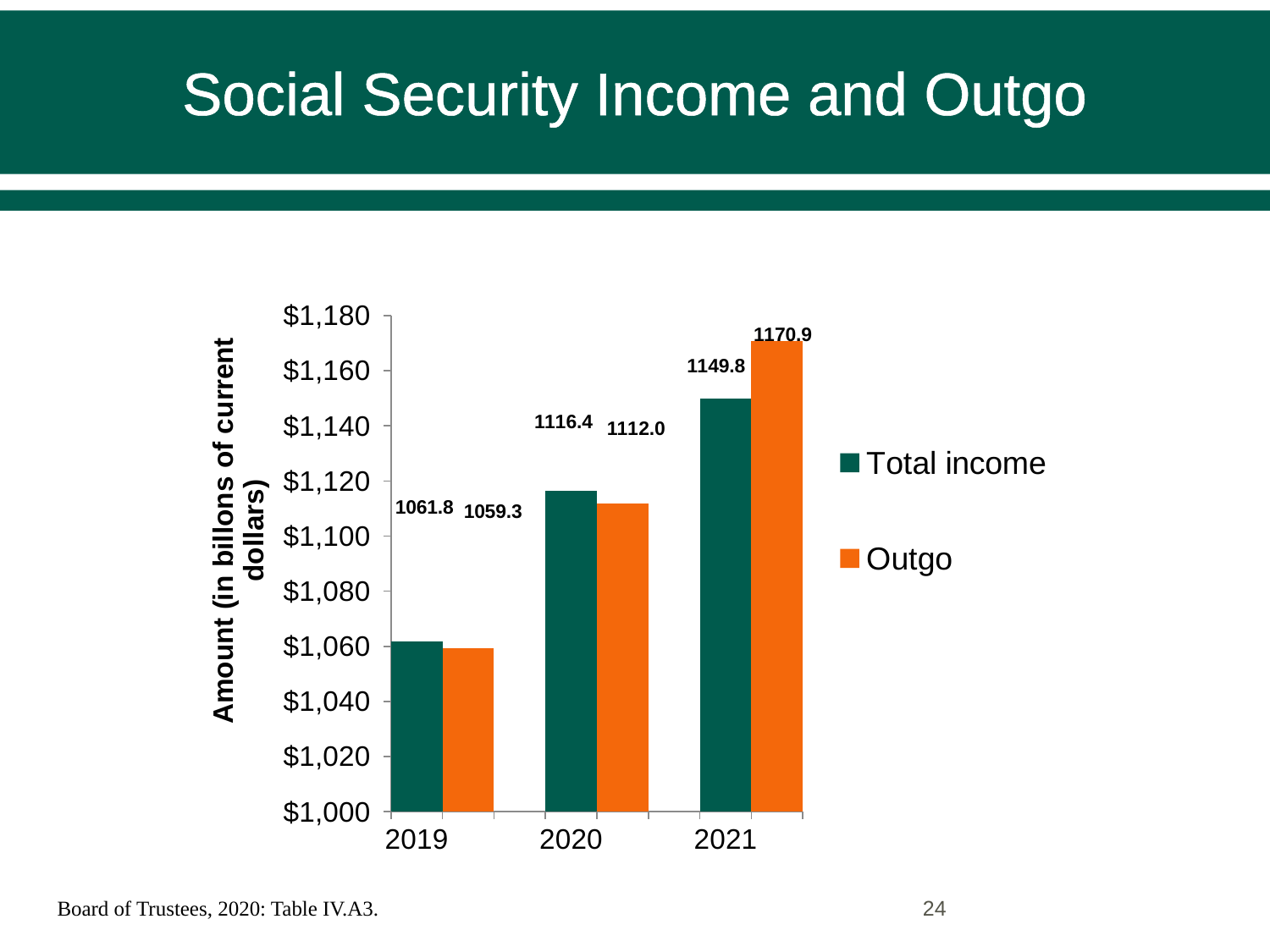

# Social Security Income and Outgo

### Chart

| Category | Outgo | Calendar year | Total income |
|---|---|---|---|
| 2019 | None | None | 1061.8 |
|  | 1059.3 | None | None |
|  | None | None | None |
| 2020 | None | None | 1116.4 |
|  | 1112.0 | None | None |
|  | None | None | None |
| 2021 | None | None | 1149.8 |
24
Board of Trustees, 2020: Table IV.A3.